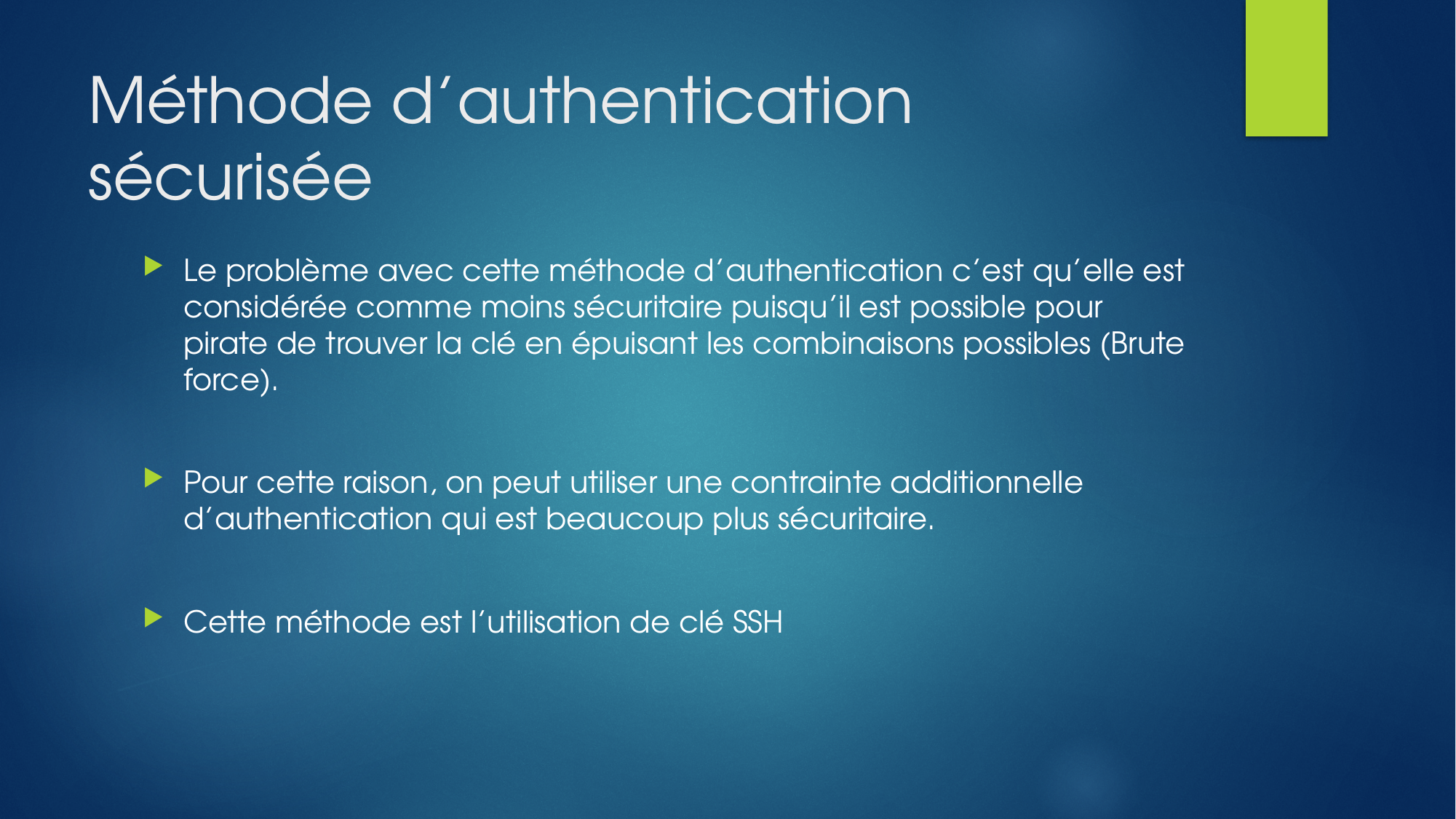

# Méthode d’authentication sécurisée
Le problème avec cette méthode d’authentication c’est qu’elle est considérée comme moins sécuritaire puisqu’il est possible pour pirate de trouver la clé en épuisant les combinaisons possibles (Brute force).

Pour cette raison, on peut utiliser une contrainte additionnelle d’authentication qui est beaucoup plus sécuritaire.

Cette méthode est l’utilisation de clé SSH